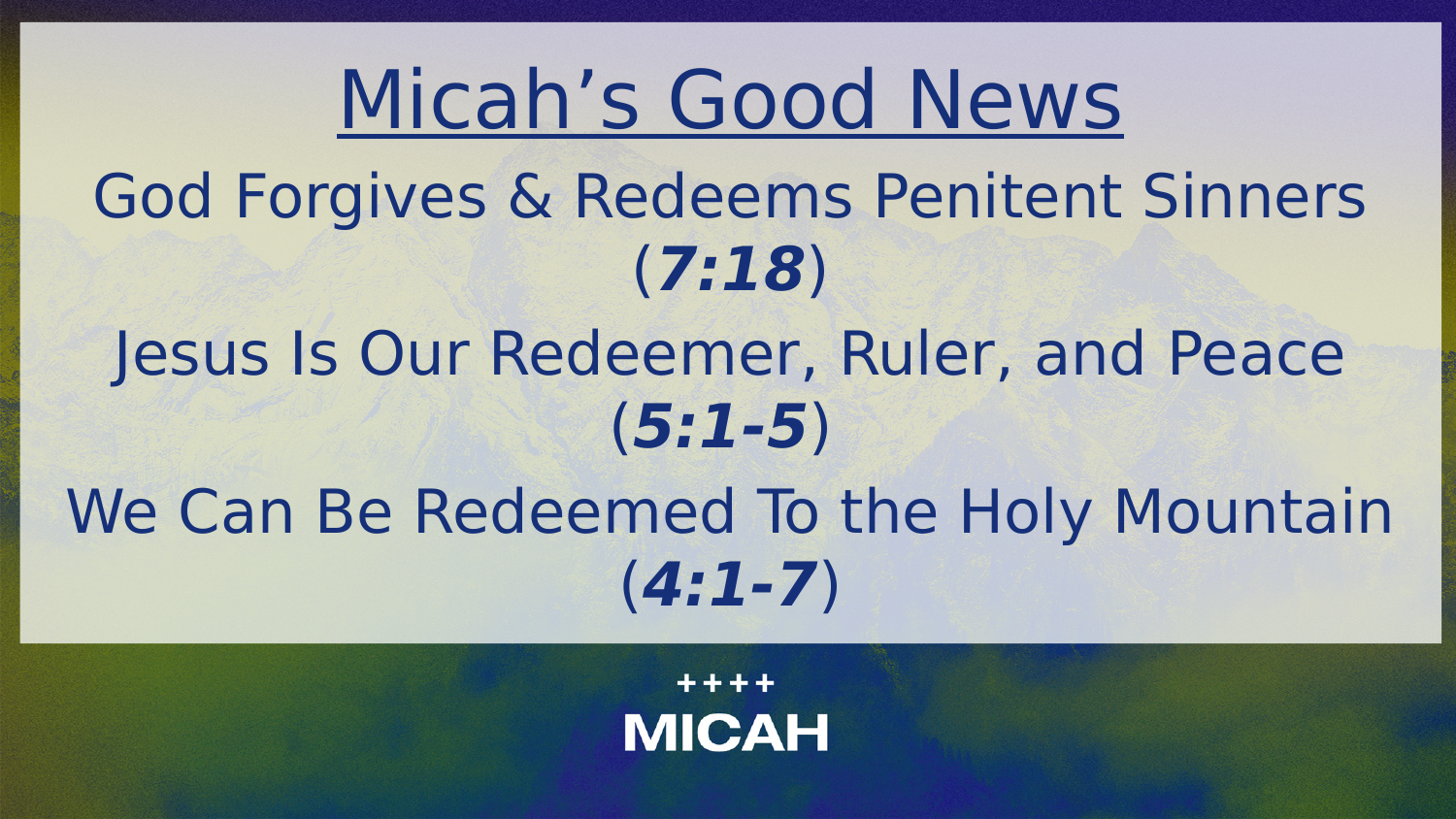

Micah’s Good News
God Forgives & Redeems Penitent Sinners (7:18)
Jesus Is Our Redeemer, Ruler, and Peace (5:1-5)
We Can Be Redeemed To the Holy Mountain (4:1-7)